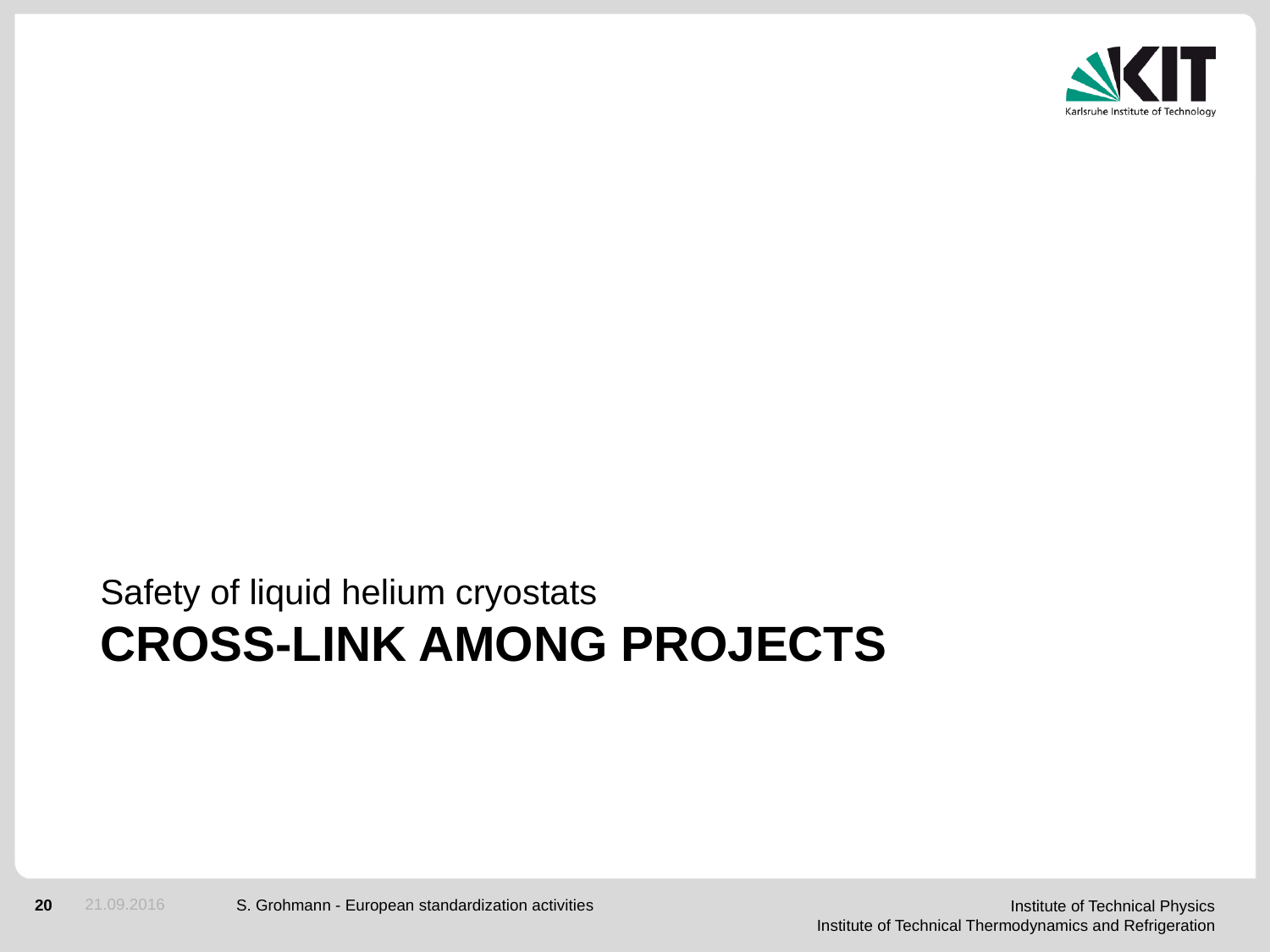

Safety of liquid helium cryostats
# Cross-link among projects
21.09.2016
S. Grohmann - European standardization activities